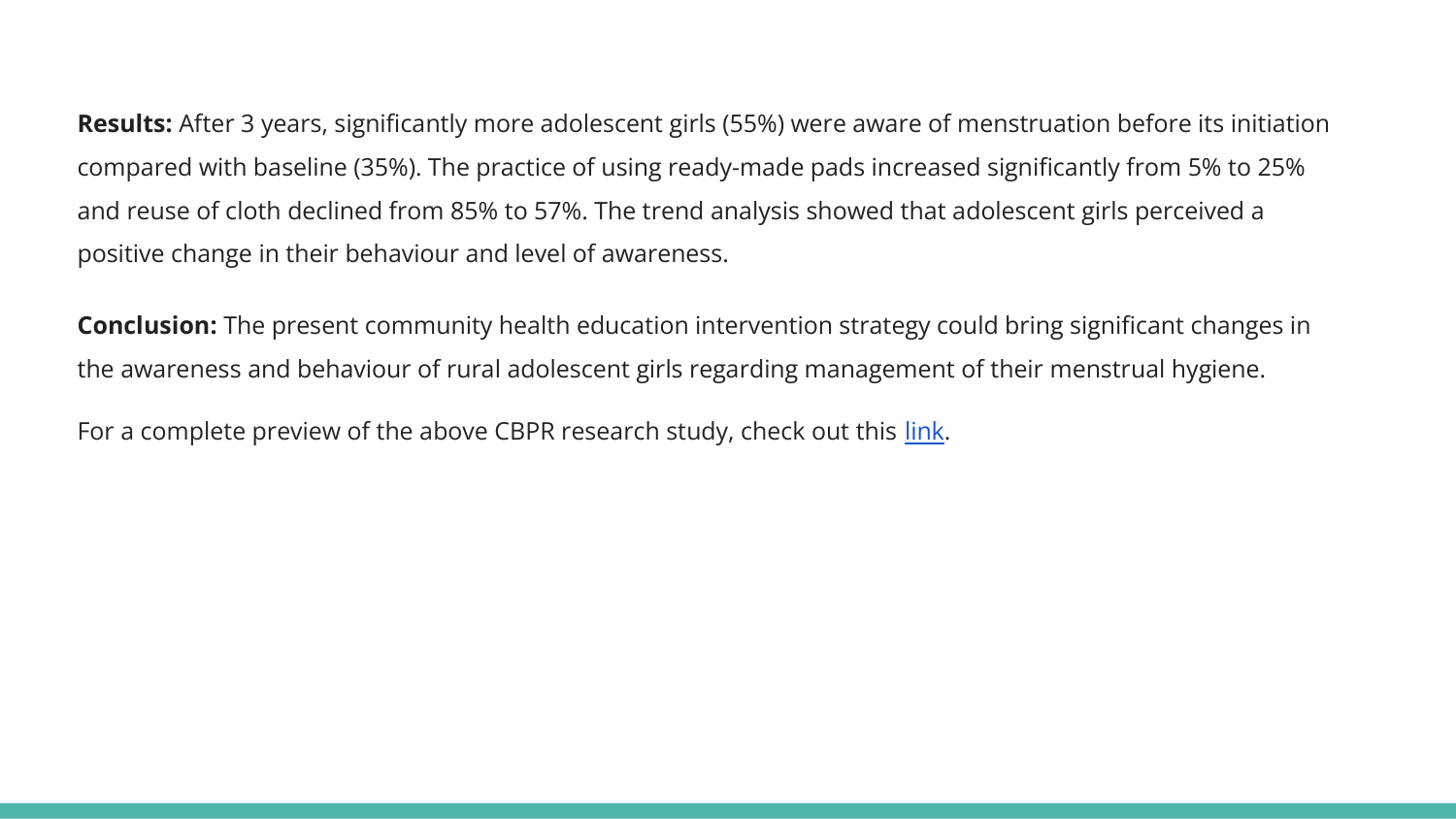

Results: After 3 years, significantly more adolescent girls (55%) were aware of menstruation before its initiation compared with baseline (35%). The practice of using ready-made pads increased significantly from 5% to 25% and reuse of cloth declined from 85% to 57%. The trend analysis showed that adolescent girls perceived a positive change in their behaviour and level of awareness.
Conclusion: The present community health education intervention strategy could bring significant changes in the awareness and behaviour of rural adolescent girls regarding management of their menstrual hygiene.
For a complete preview of the above CBPR research study, check out this link.